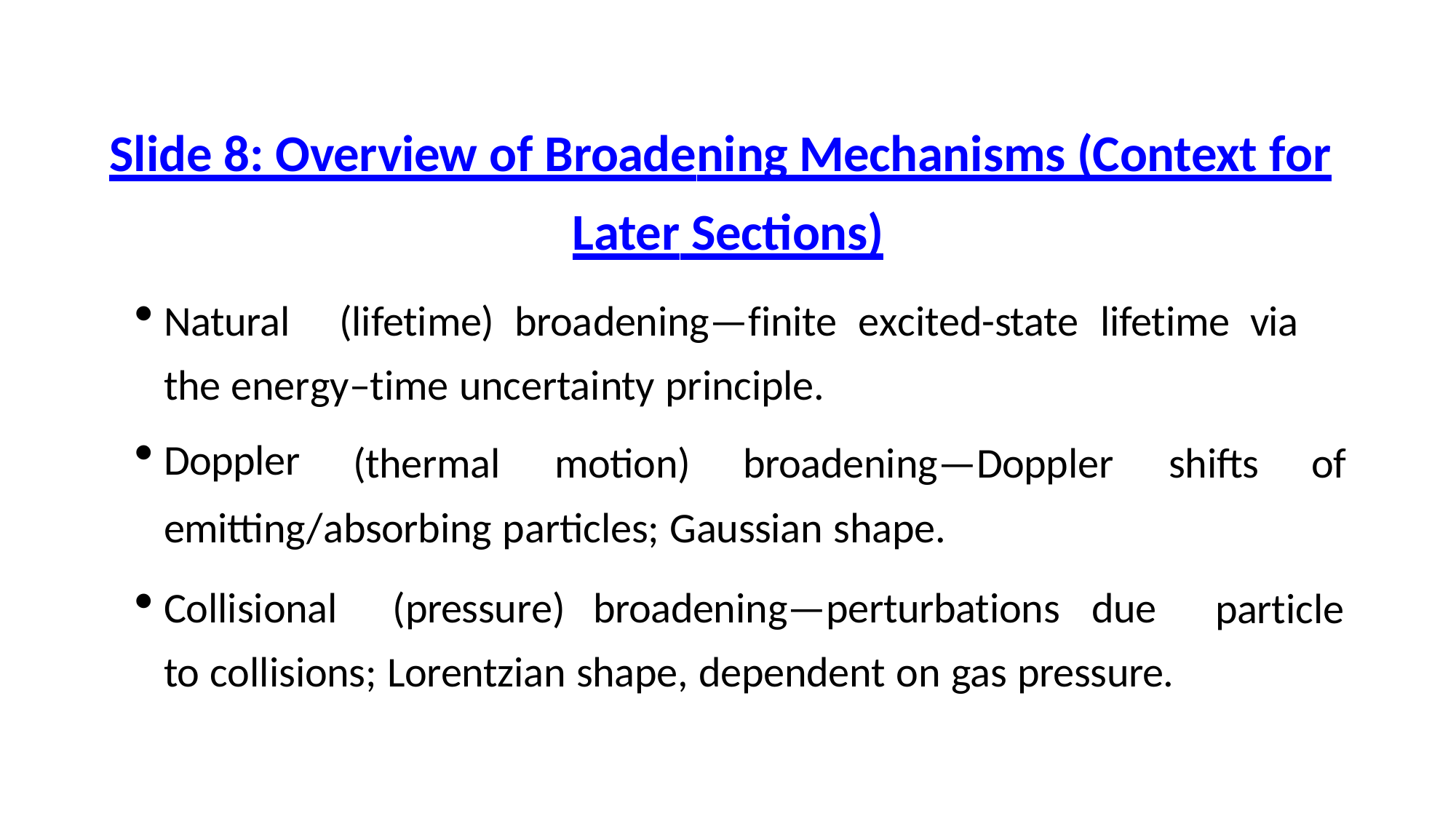

# Slide 8: Overview of Broadening Mechanisms (Context for
Later Sections)
Natural	(lifetime)	broadening—finite	excited-state	lifetime	via	the energy–time uncertainty principle.
Doppler
(thermal	motion)	broadening—Doppler	shifts	of
emitting/absorbing particles; Gaussian shape.
Collisional	(pressure)	broadening—perturbations	due	to collisions; Lorentzian shape, dependent on gas pressure.
particle